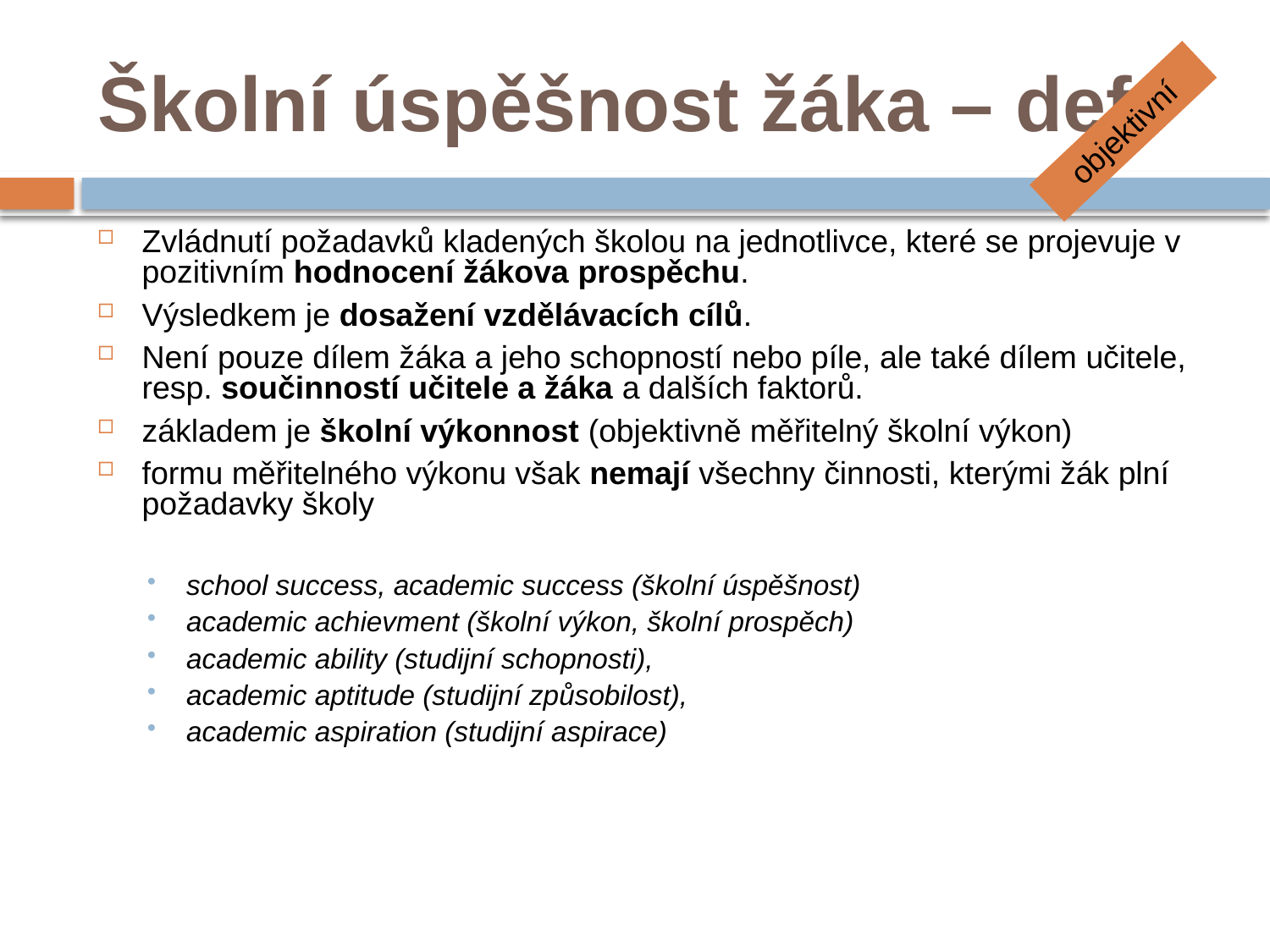

# Školní úspěšnost žáka – def.
objektivní
Zvládnutí požadavků kladených školou na jednotlivce, které se projevuje v pozitivním hodnocení žákova prospěchu.
Výsledkem je dosažení vzdělávacích cílů.
Není pouze dílem žáka a jeho schopností nebo píle, ale také dílem učitele, resp. součinností učitele a žáka a dalších faktorů.
základem je školní výkonnost (objektivně měřitelný školní výkon)
formu měřitelného výkonu však nemají všechny činnosti, kterými žák plní požadavky školy

school success, academic success (školní úspěšnost)
academic achievment (školní výkon, školní prospěch)
academic ability (studijní schopnosti),
academic aptitude (studijní způsobilost),
academic aspiration (studijní aspirace)